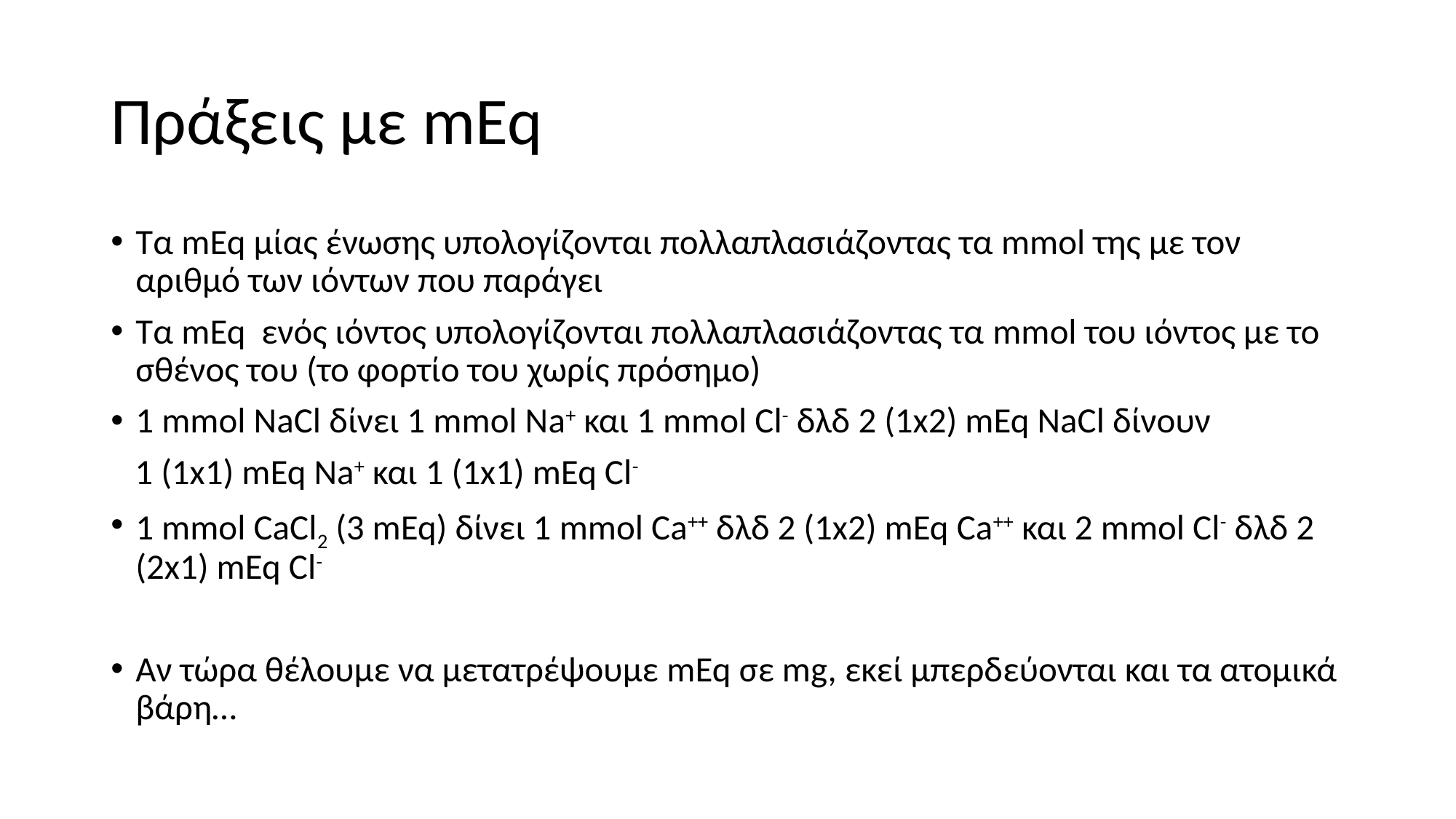

# Πράξεις με mEq
Τα mEq μίας ένωσης υπολογίζονται πολλαπλασιάζοντας τα mmol της με τον αριθμό των ιόντων που παράγει
Τα mEq  ενός ιόντος υπολογίζονται πολλαπλασιάζοντας τα mmol του ιόντος με το σθένος του (το φορτίο του χωρίς πρόσημο)
1 mmol NaCl δίνει 1 mmol Na+ και 1 mmol Cl- δλδ 2 (1x2) mEq NaCl δίνουν
   1 (1x1) mEq Na+ και 1 (1x1) mEq Cl-
1 mmol CaCl2 (3 mEq) δίνει 1 mmol Ca++ δλδ 2 (1x2) mEq Ca++ και 2 mmol Cl- δλδ 2 (2x1) mEq Cl-

Αν τώρα θέλουμε να μετατρέψουμε mEq σε mg, εκεί μπερδεύονται και τα ατομικά βάρη…